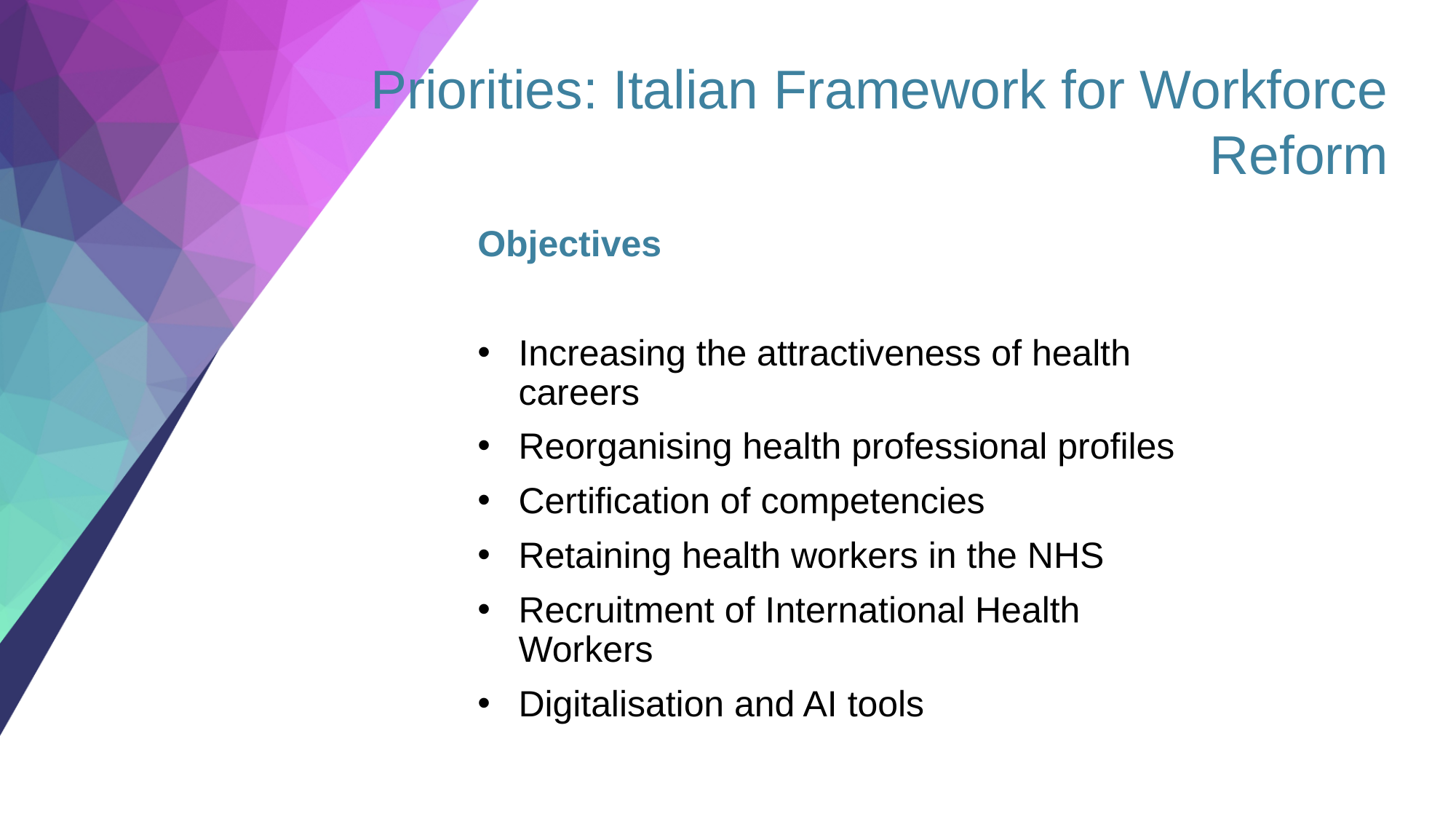

Priorities: Italian Framework for Workforce Reform
Objectives

Increasing the attractiveness of health careers
Reorganising health professional profiles
Certification of competencies
Retaining health workers in the NHS
Recruitment of International Health Workers
Digitalisation and AI tools